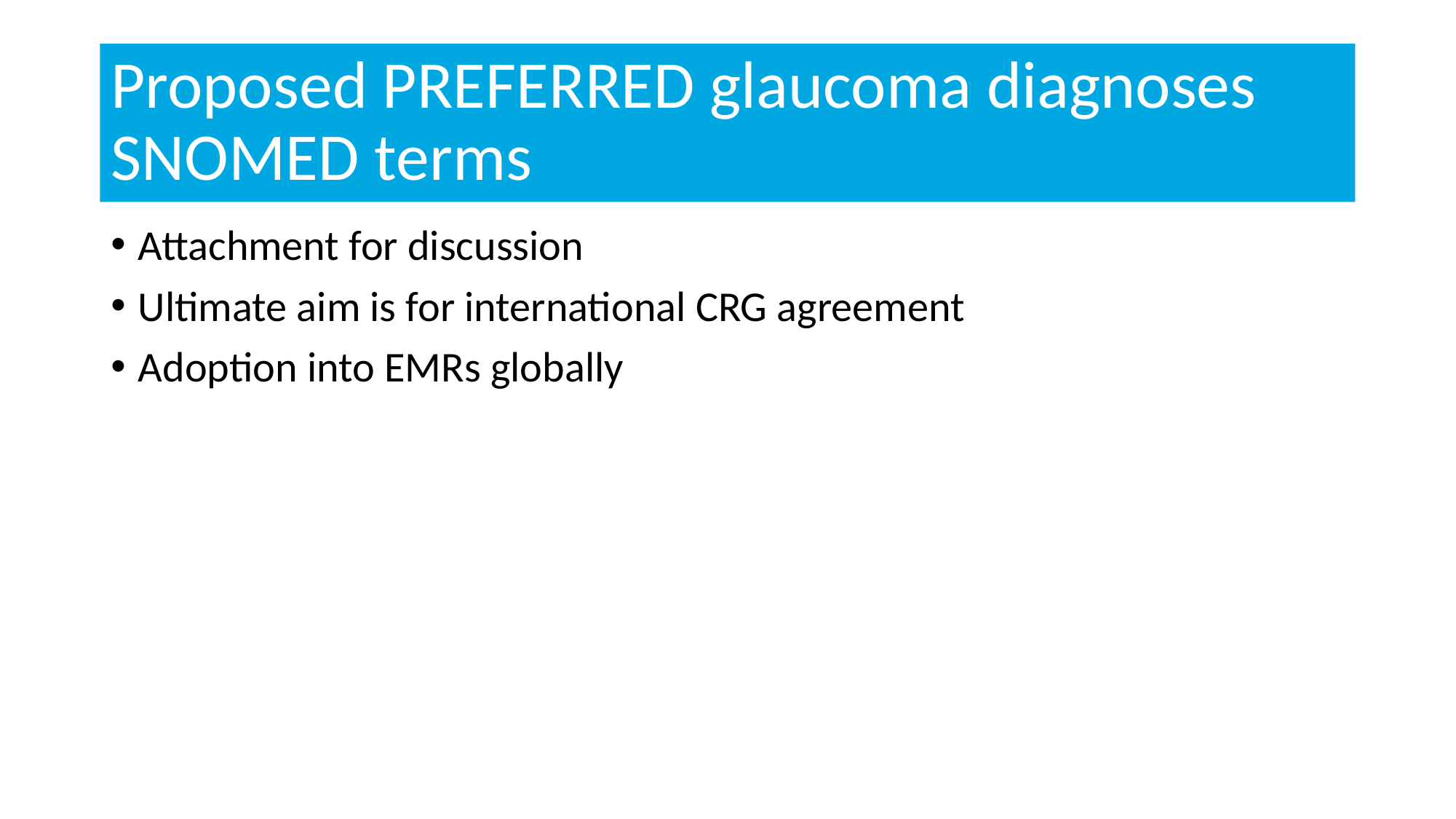

# Proposed PREFERRED glaucoma diagnoses SNOMED terms
Attachment for discussion
Ultimate aim is for international CRG agreement
Adoption into EMRs globally